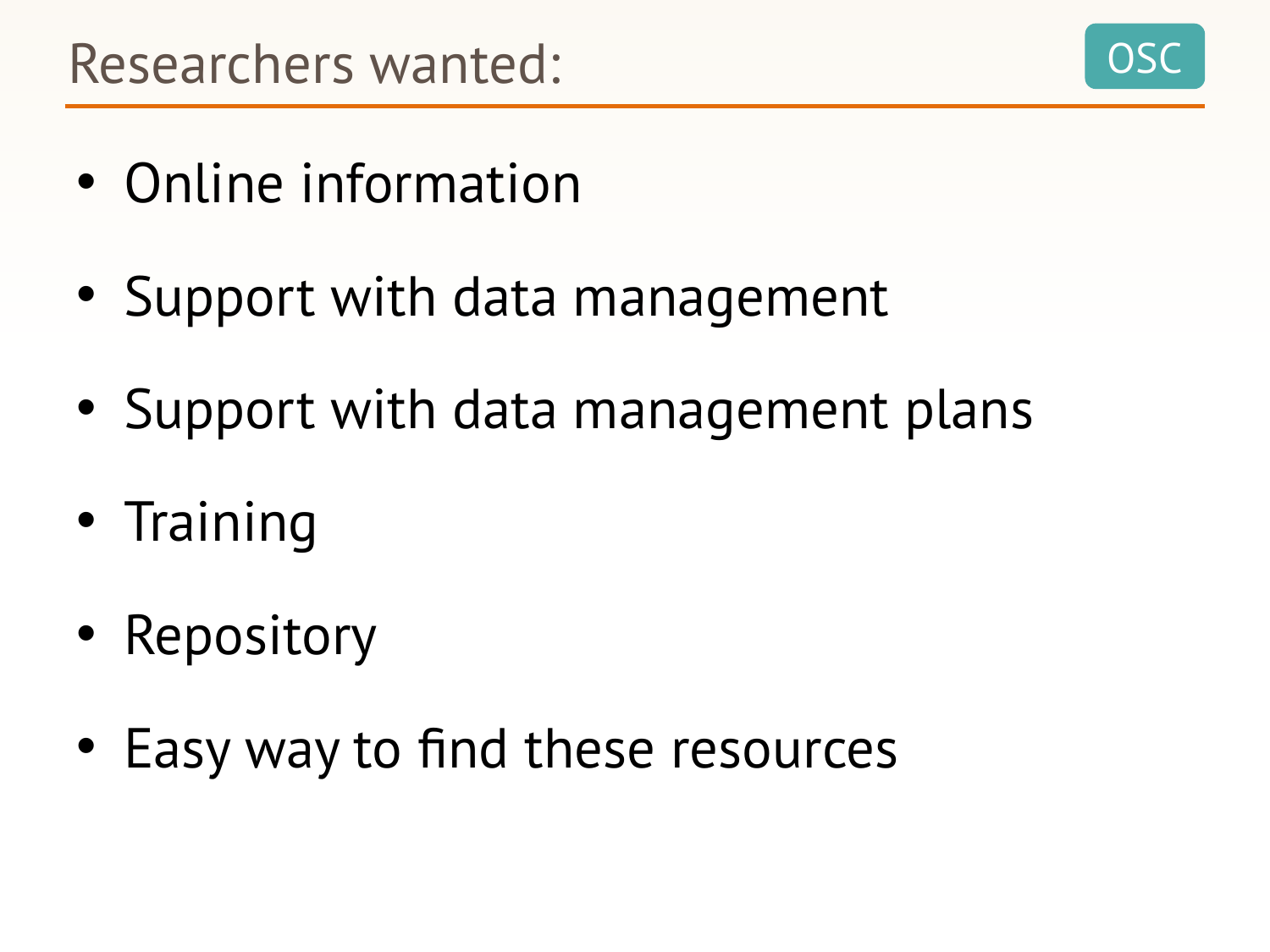

# Researchers wanted:
Online information
Support with data management
Support with data management plans
Training
Repository
Easy way to find these resources